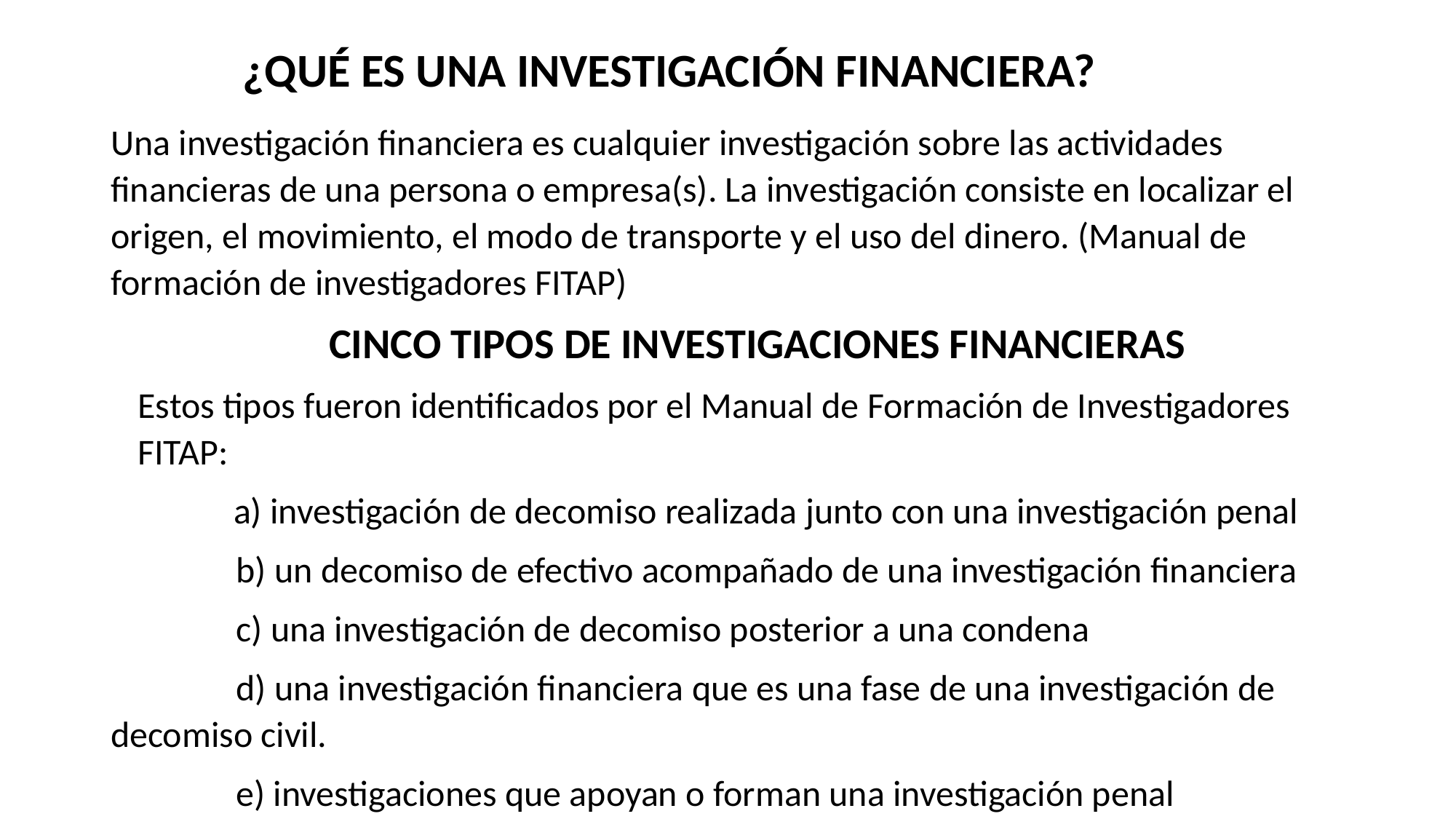

# ¿QUÉ ES UNA INVESTIGACIÓN FINANCIERA?
Una investigación financiera es cualquier investigación sobre las actividades financieras de una persona o empresa(s). La investigación consiste en localizar el origen, el movimiento, el modo de transporte y el uso del dinero. (Manual de formación de investigadores FITAP)

		CINCO TIPOS DE INVESTIGACIONES FINANCIERAS
Estos tipos fueron identificados por el Manual de Formación de Investigadores FITAP:
               a) investigación de decomiso realizada junto con una investigación penal
	  b) un decomiso de efectivo acompañado de una investigación financiera
	  c) una investigación de decomiso posterior a una condena
	  d) una investigación financiera que es una fase de una investigación de decomiso civil.
	  e) investigaciones que apoyan o forman una investigación penal